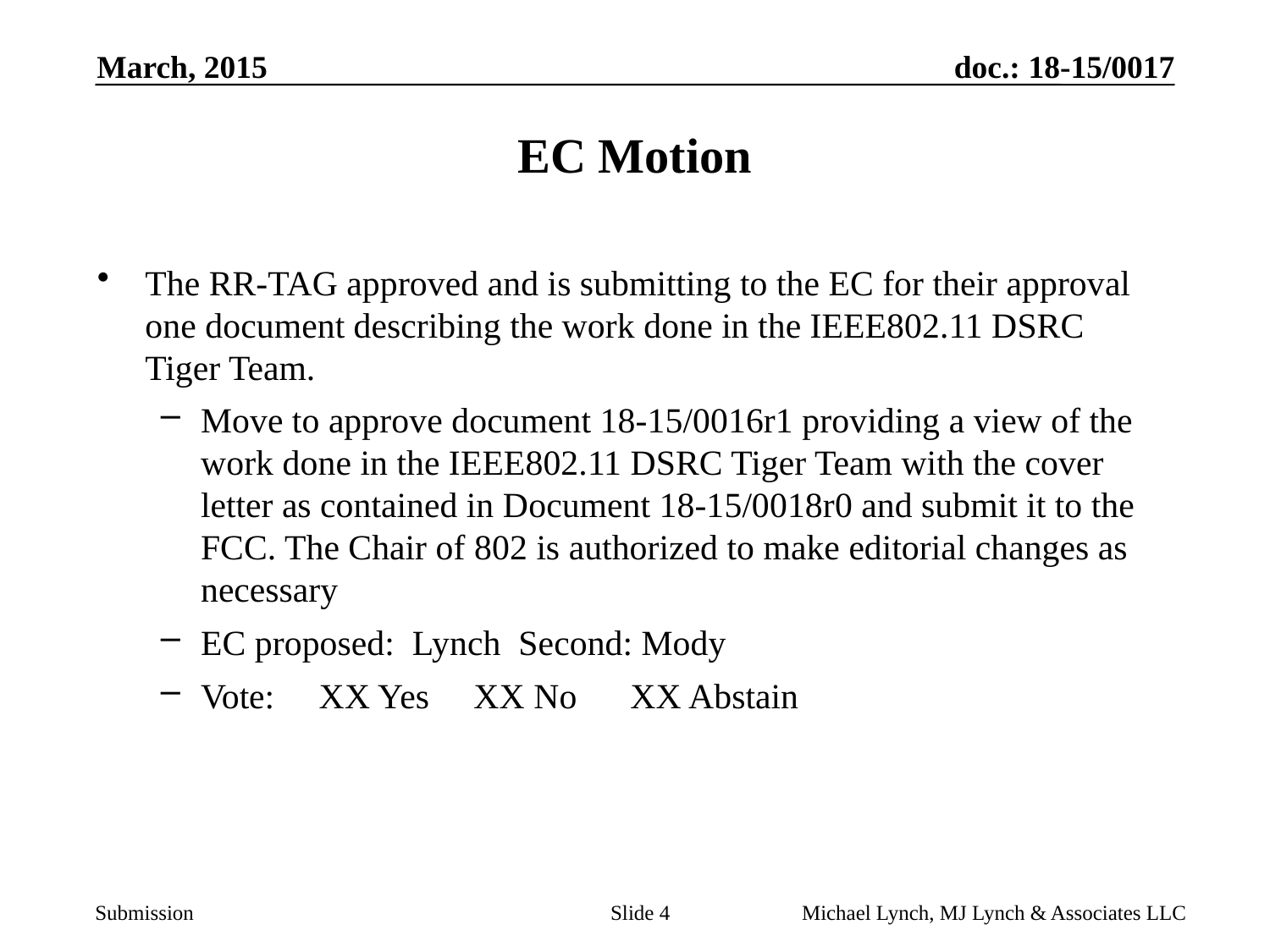

March, 2015
# EC Motion
The RR-TAG approved and is submitting to the EC for their approval one document describing the work done in the IEEE802.11 DSRC Tiger Team.
Move to approve document 18-15/0016r1 providing a view of the work done in the IEEE802.11 DSRC Tiger Team with the cover letter as contained in Document 18-15/0018r0 and submit it to the FCC. The Chair of 802 is authorized to make editorial changes as necessary
EC proposed:  Lynch  Second: Mody
Vote:     XX Yes     XX No      XX Abstain
Slide 4
Michael Lynch, MJ Lynch & Associates LLC